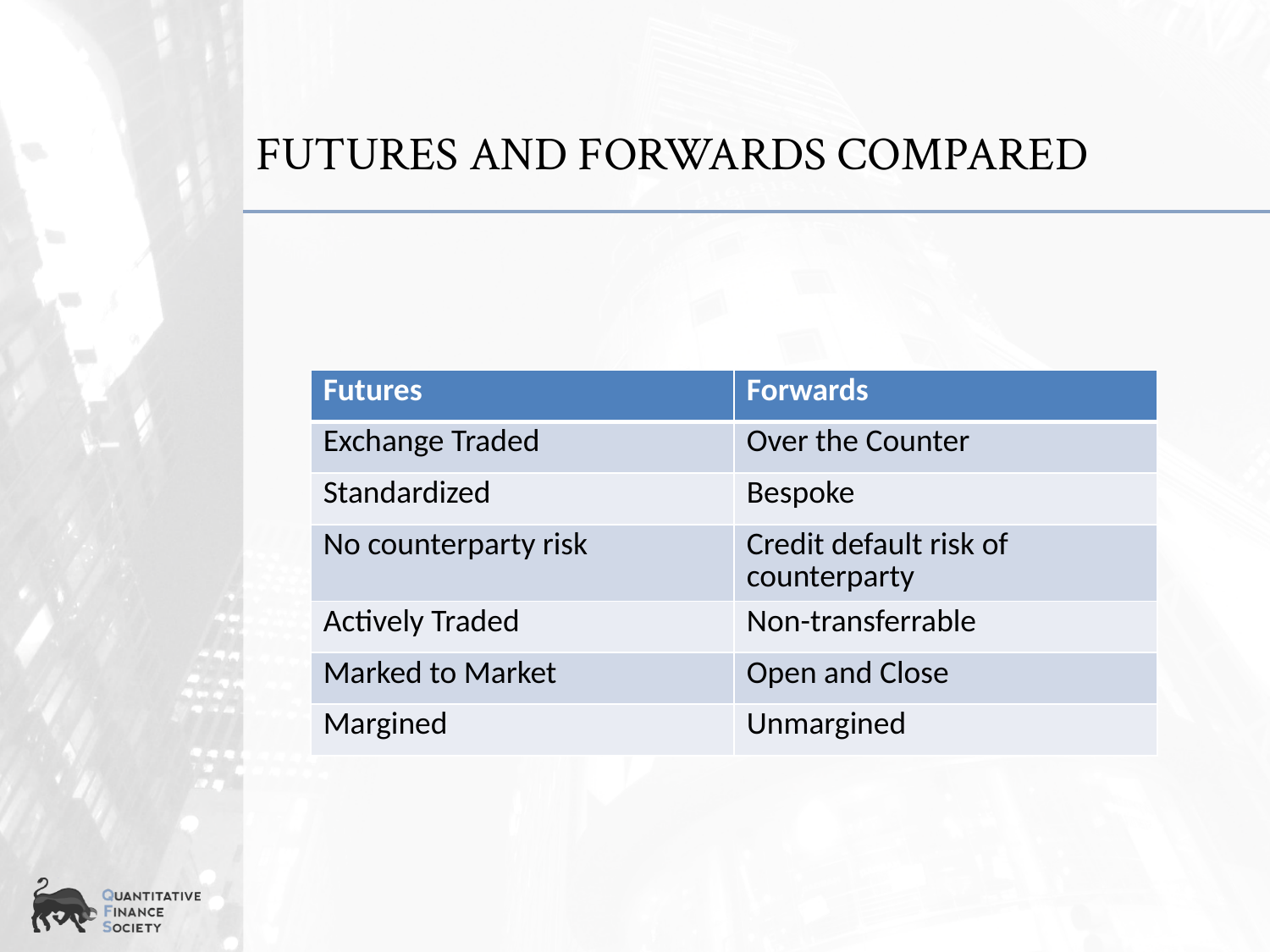

# Futures and Forwards Compared

| Futures | Forwards |
| --- | --- |
| Exchange Traded | Over the Counter |
| Standardized | Bespoke |
| No counterparty risk | Credit default risk of counterparty |
| Actively Traded | Non-transferrable |
| Marked to Market | Open and Close |
| Margined | Unmargined |